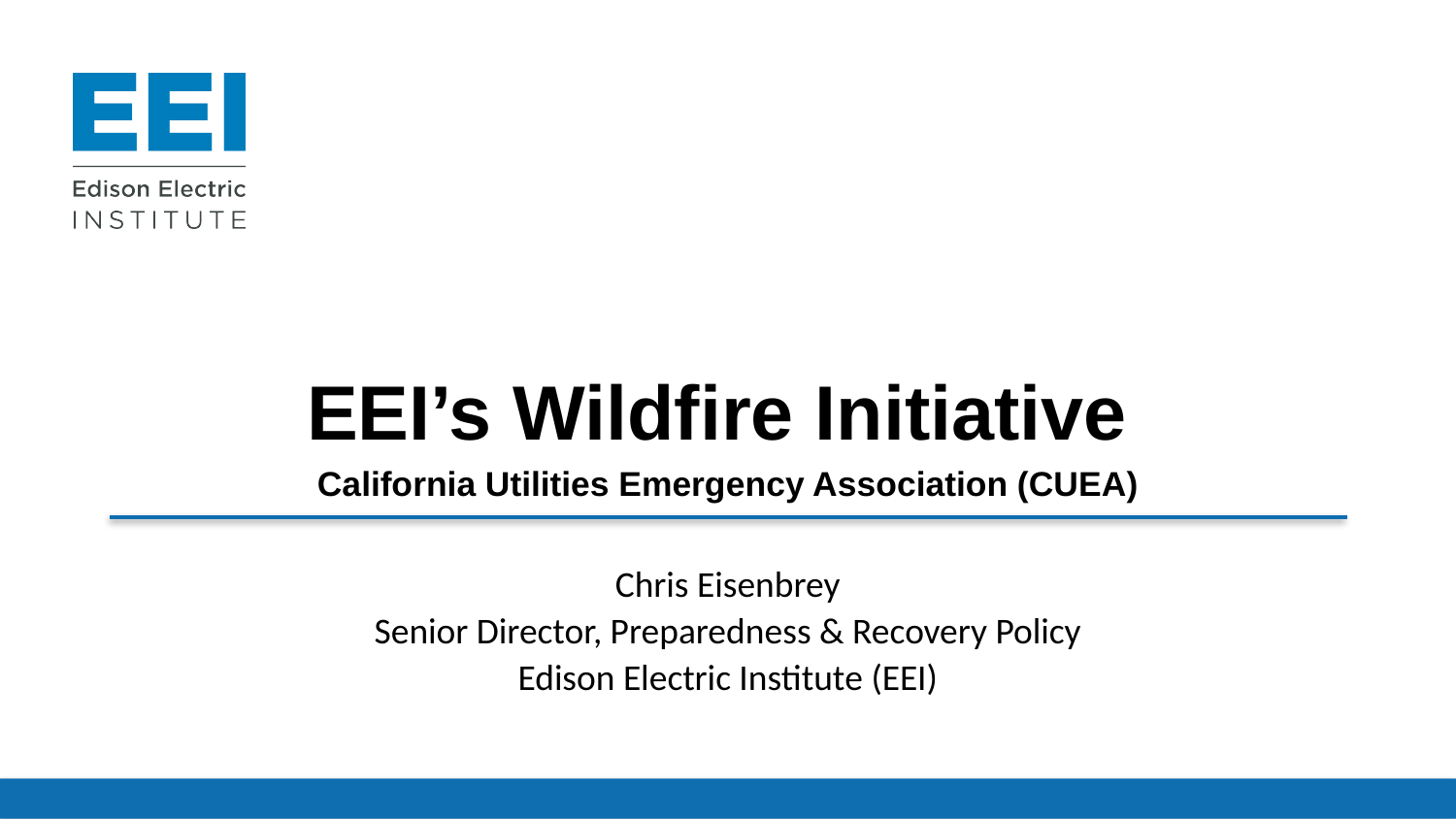

EEI’s Wildfire Initiative
California Utilities Emergency Association (CUEA)
Chris Eisenbrey
Senior Director, Preparedness & Recovery Policy
Edison Electric Institute (EEI)